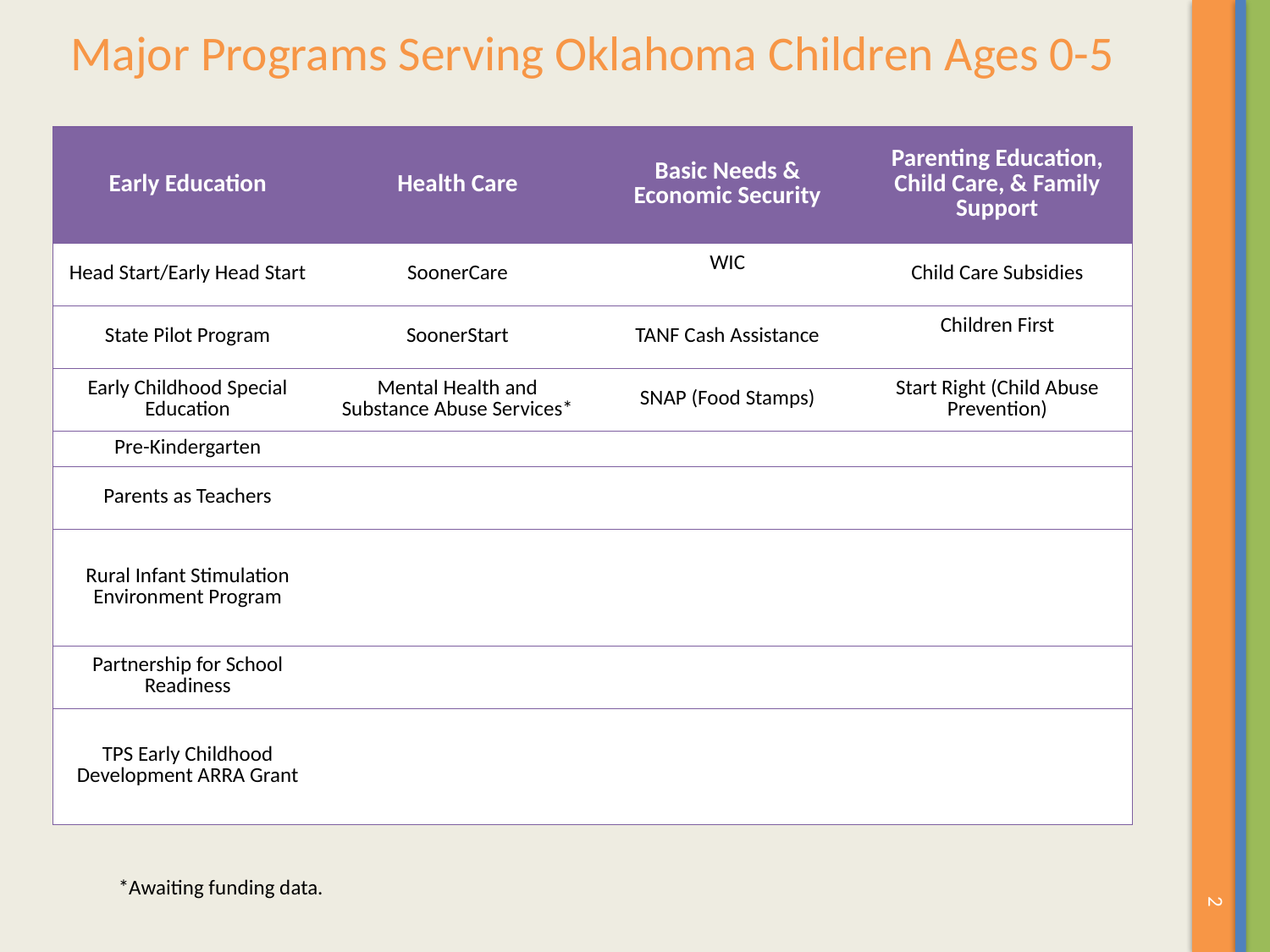

Major Programs Serving Oklahoma Children Ages 0-5

| Early Education | Health Care | Basic Needs & Economic Security | Parenting Education, Child Care, & Family Support |
| --- | --- | --- | --- |
| Head Start/Early Head Start | SoonerCare | WIC | Child Care Subsidies |
| State Pilot Program | SoonerStart | TANF Cash Assistance | Children First |
| Early Childhood Special Education | Mental Health and Substance Abuse Services\* | SNAP (Food Stamps) | Start Right (Child Abuse Prevention) |
| Pre-Kindergarten |  |  |  |
| Parents as Teachers |  |  |  |
| Rural Infant Stimulation Environment Program |  |  |  |
| Partnership for School Readiness |  |  |  |
| TPS Early Childhood Development ARRA Grant |  |  |  |
2
*Awaiting funding data.